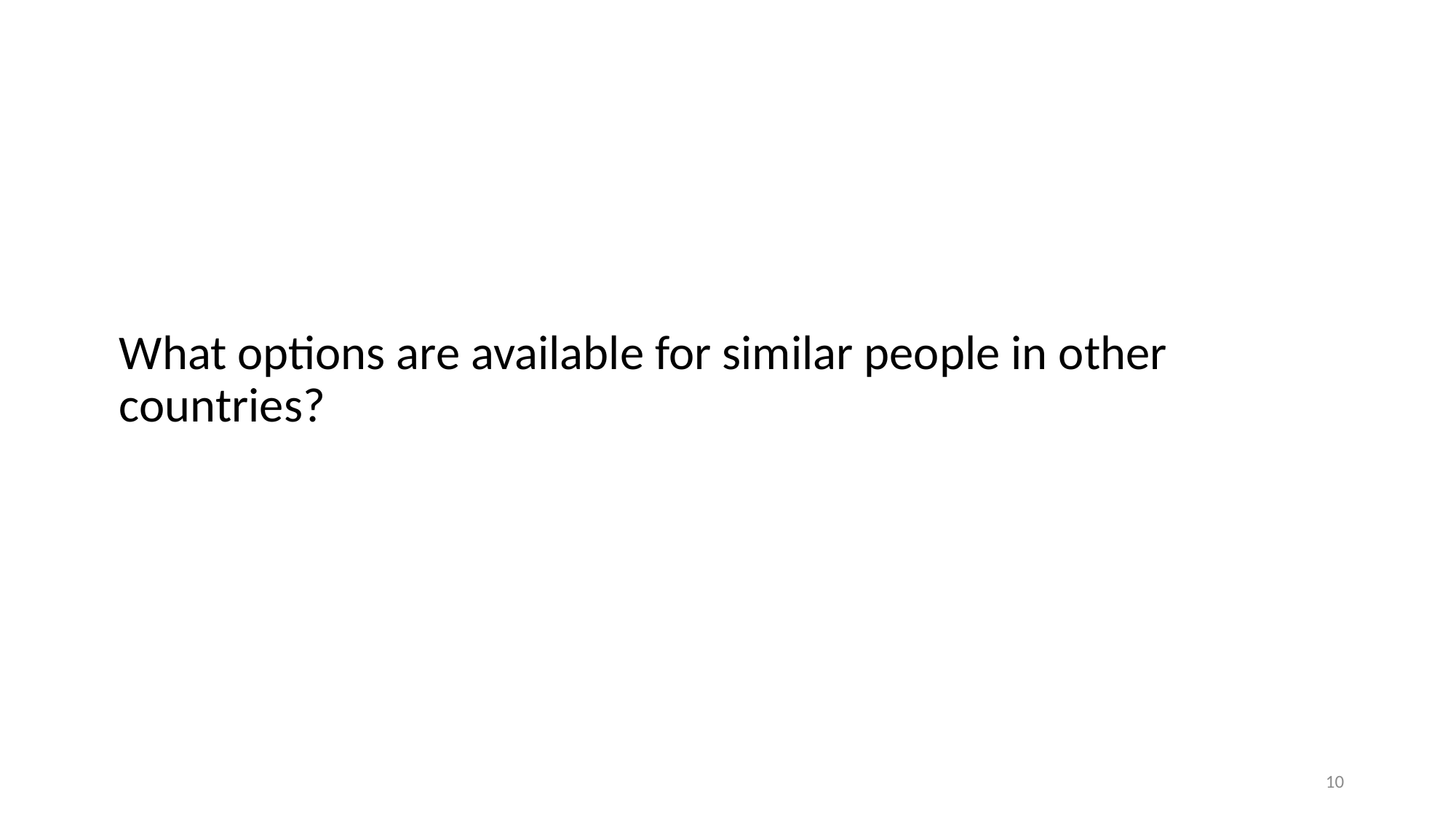

# What options are available for similar people in other countries?
10